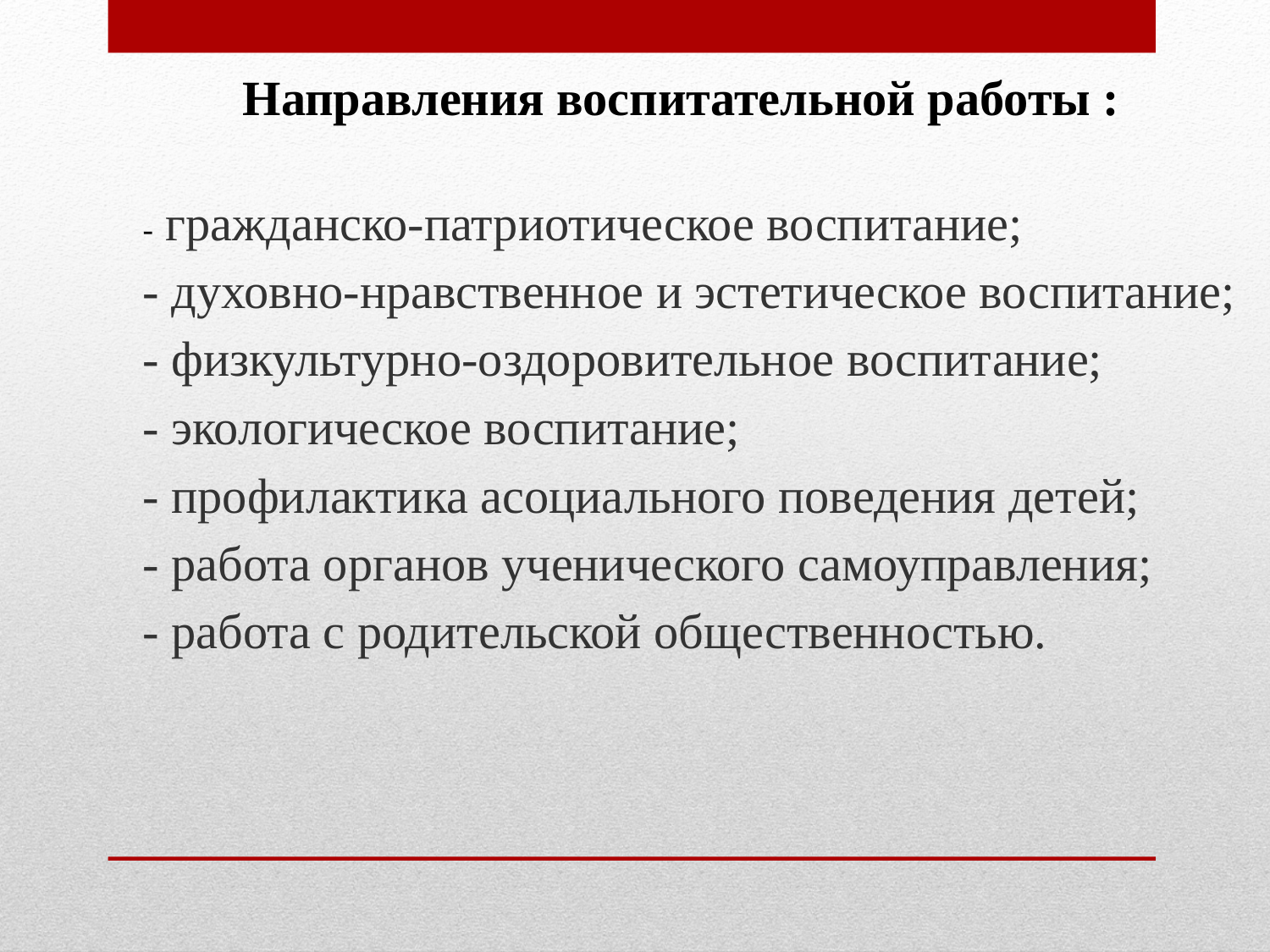

Направления воспитательной работы :
- гражданско-патриотическое воспитание;
- духовно-нравственное и эстетическое воспитание;
- физкультурно-оздоровительное воспитание;
- экологическое воспитание;
- профилактика асоциального поведения детей;
- работа органов ученического самоуправления;
- работа с родительской общественностью.